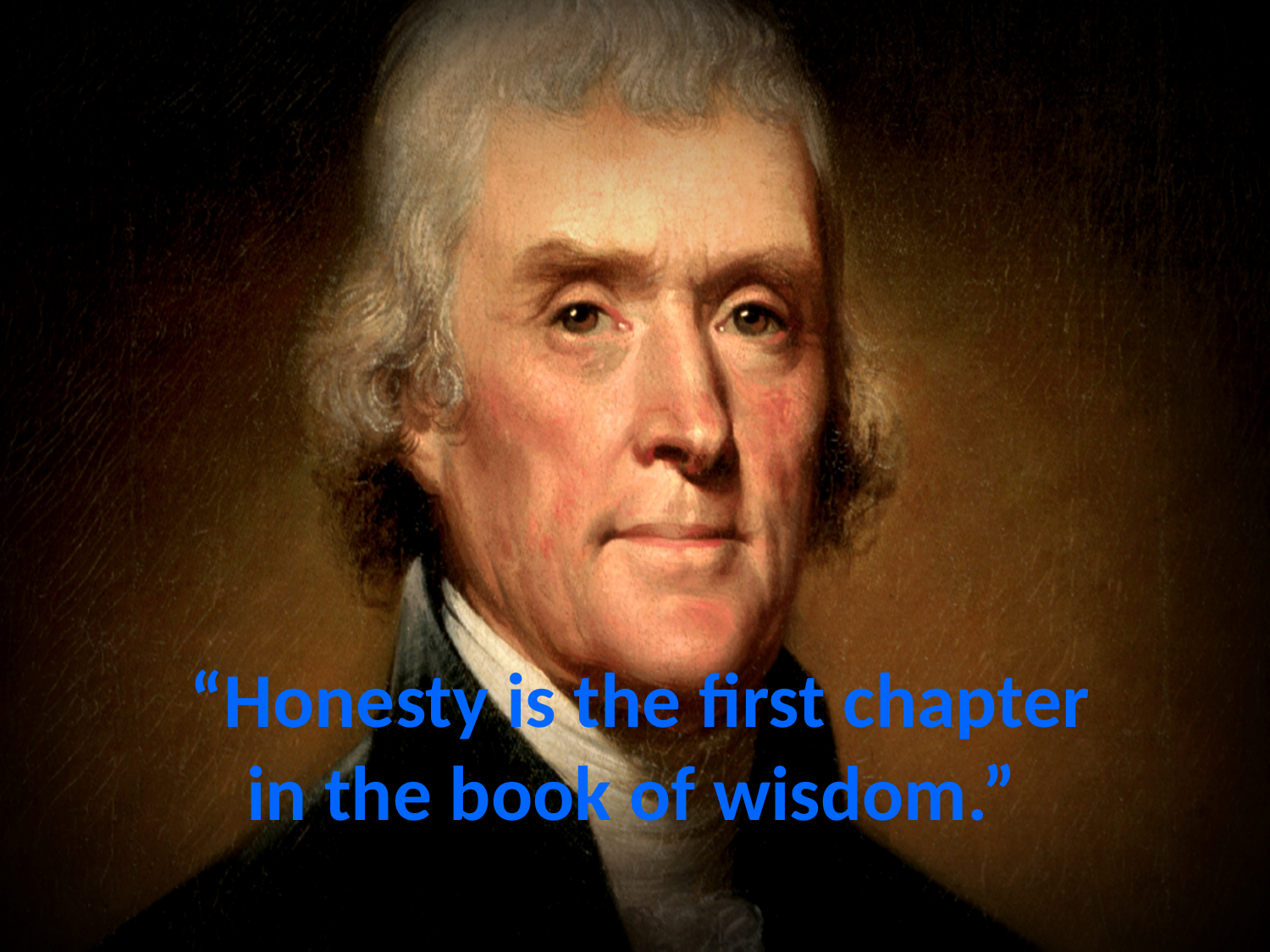

# “Honesty is the first chapter in the book of wisdom.”